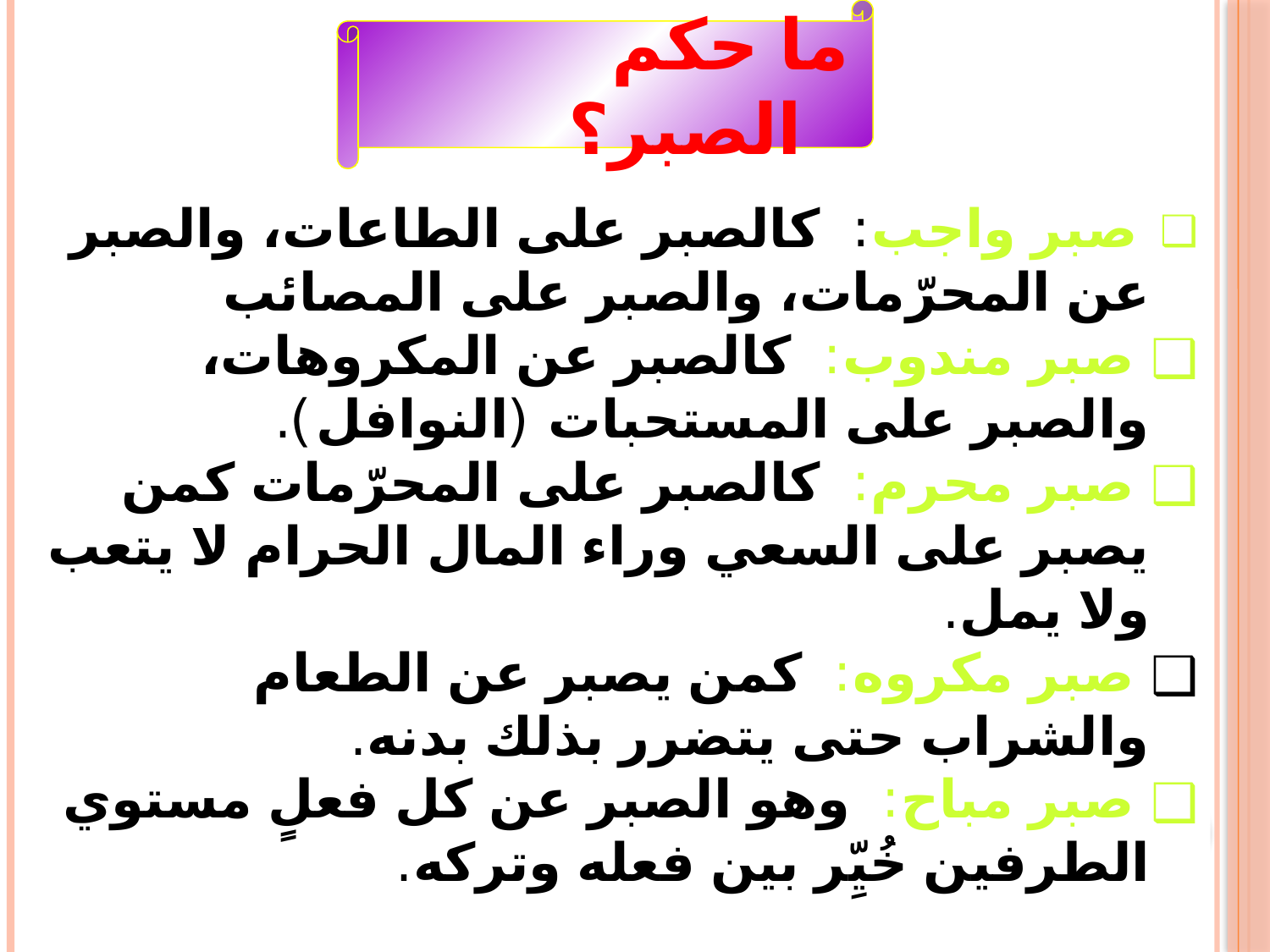

ما حكم الصبر؟

 صبر واجب:  كالصبر على الطاعات، والصبر عن المحرّمات، والصبر على المصائب
 صبر مندوب:  كالصبر عن المكروهات، والصبر على المستحبات (النوافل).
 صبر محرم:  كالصبر على المحرّمات كمن يصبر على السعي وراء المال الحرام لا يتعب ولا يمل.
 صبر مكروه:  كمن يصبر عن الطعام والشراب حتى يتضرر بذلك بدنه.
 صبر مباح:  وهو الصبر عن كل فعلٍ مستوي الطرفين خُيِّر بين فعله وتركه.